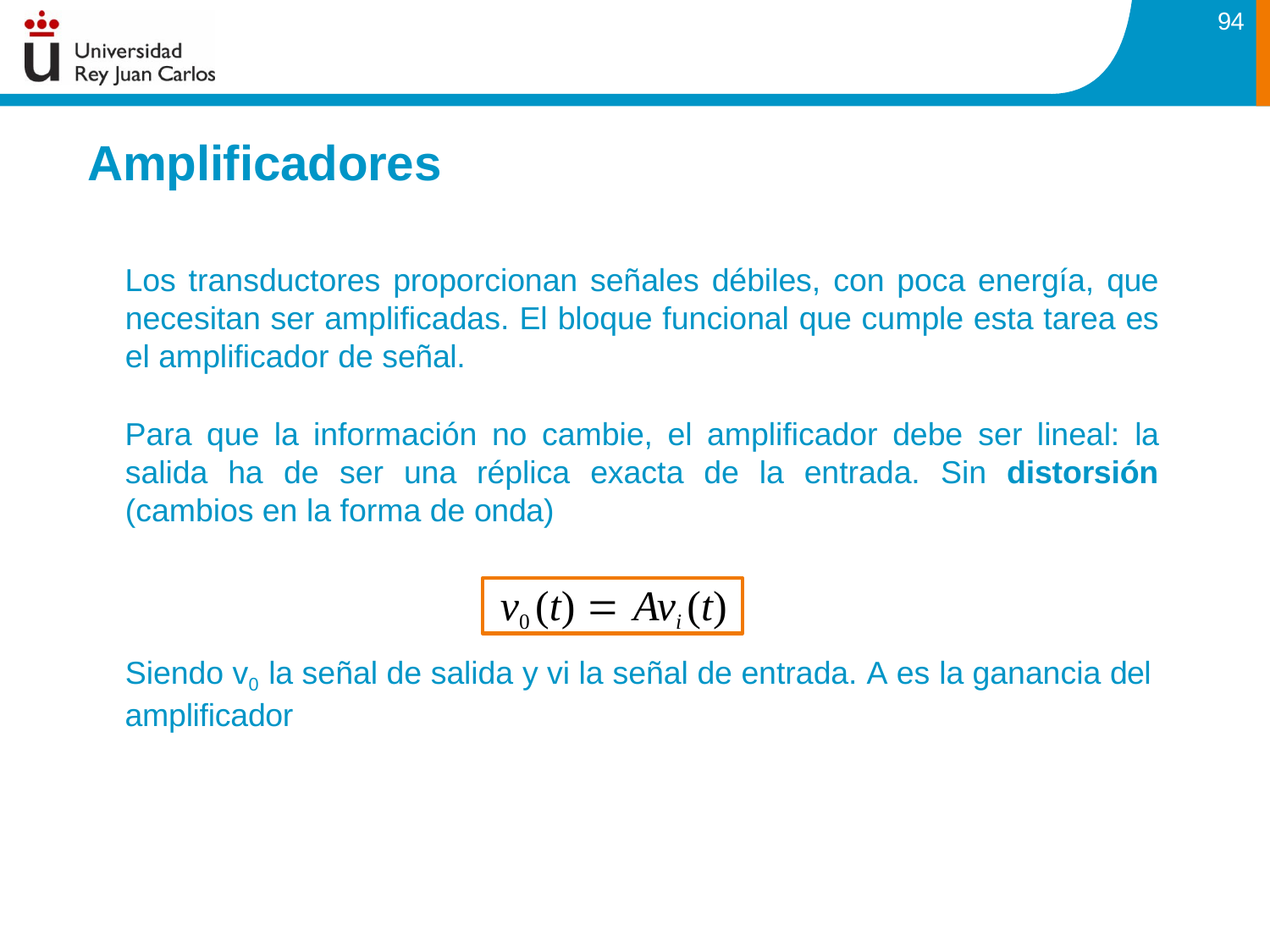

94
# Amplificadores
Los transductores proporcionan señales débiles, con poca energía, que necesitan ser amplificadas. El bloque funcional que cumple esta tarea es el amplificador de señal.

Para que la información no cambie, el amplificador debe ser lineal: la salida  ha  de  ser  una  réplica  exacta  de  la  entrada.  Sin  distorsión (cambios en la forma de onda)
v0 (t) = Avi (t)
Siendo v0 la señal de salida y vi la señal de entrada. A es la ganancia del amplificador